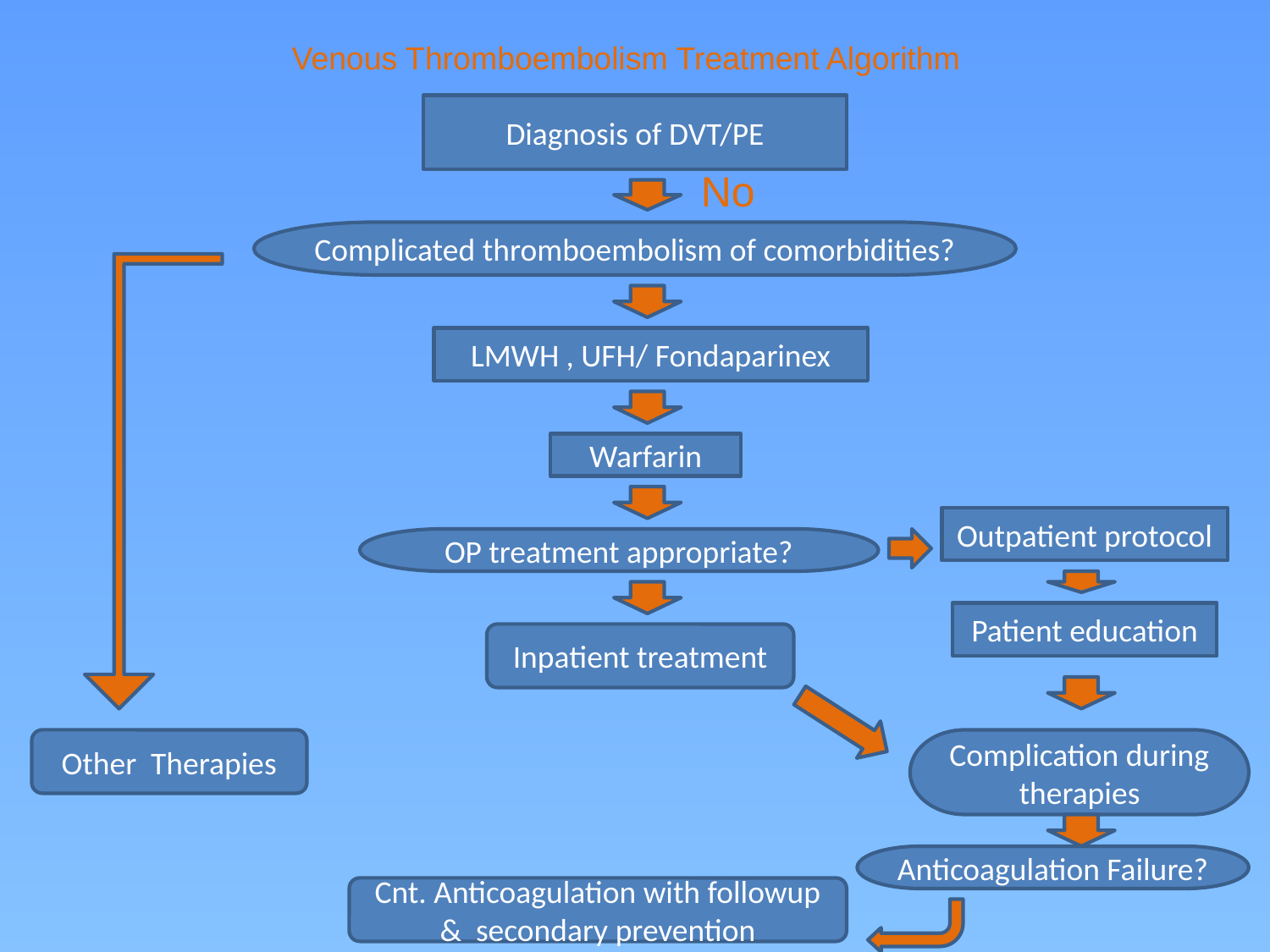

Venous Thromboembolism Treatment Algorithm
Diagnosis of DVT/PE
No

Complicated thromboembolism of comorbidities?

LMWH , UFH/ Fondaparinex

Warfarin

Outpatient protocol

OP treatment appropriate?

Patient education
Inpatient treatment

Other  Therapies
Complication during therapies

Anticoagulation Failure?
Cnt. Anticoagulation with followup &  secondary prevention